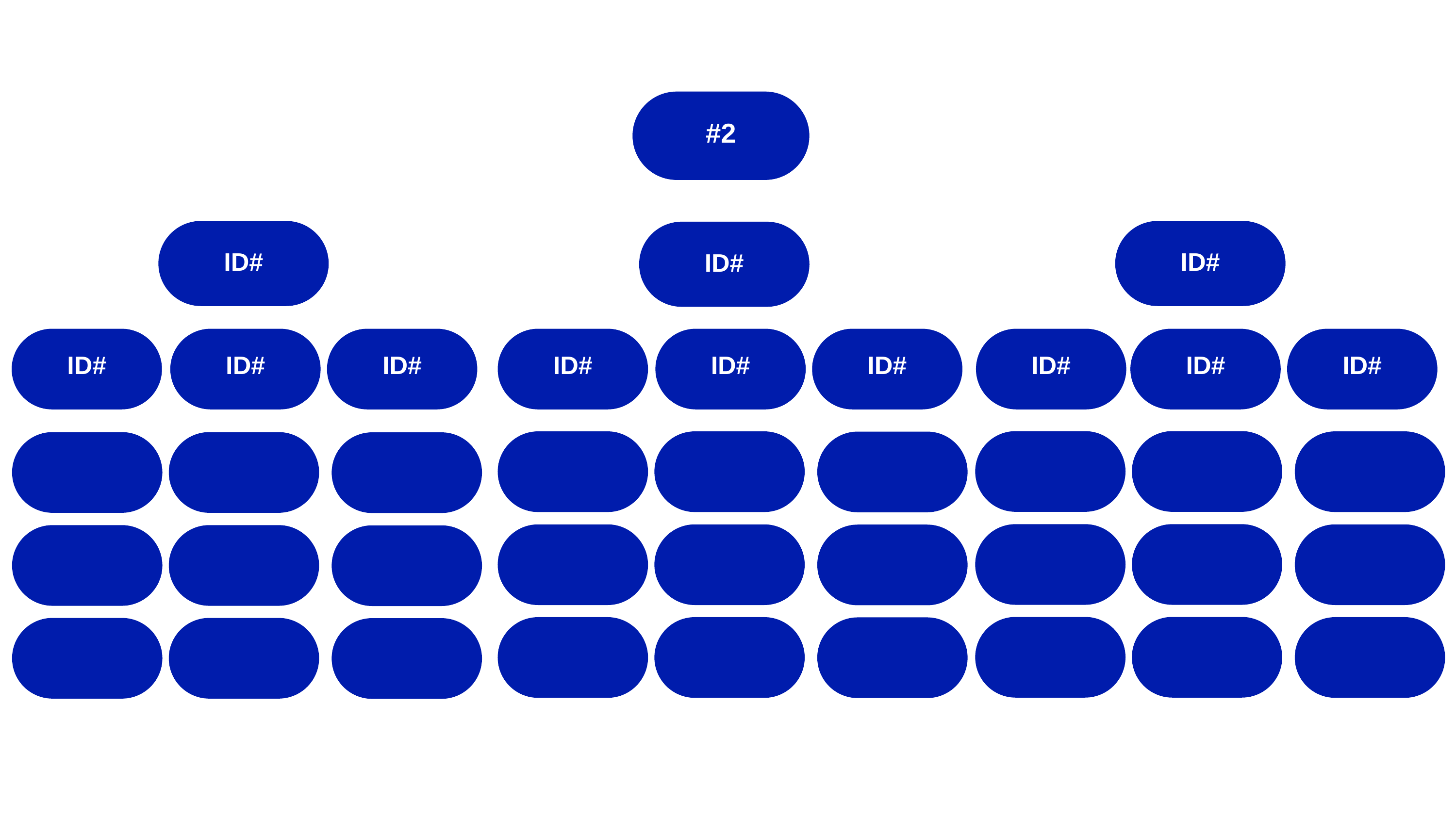

#2

ID#

ID#

ID#

ID#

ID#

ID#

ID#

ID#

ID#

ID#

ID#

ID#